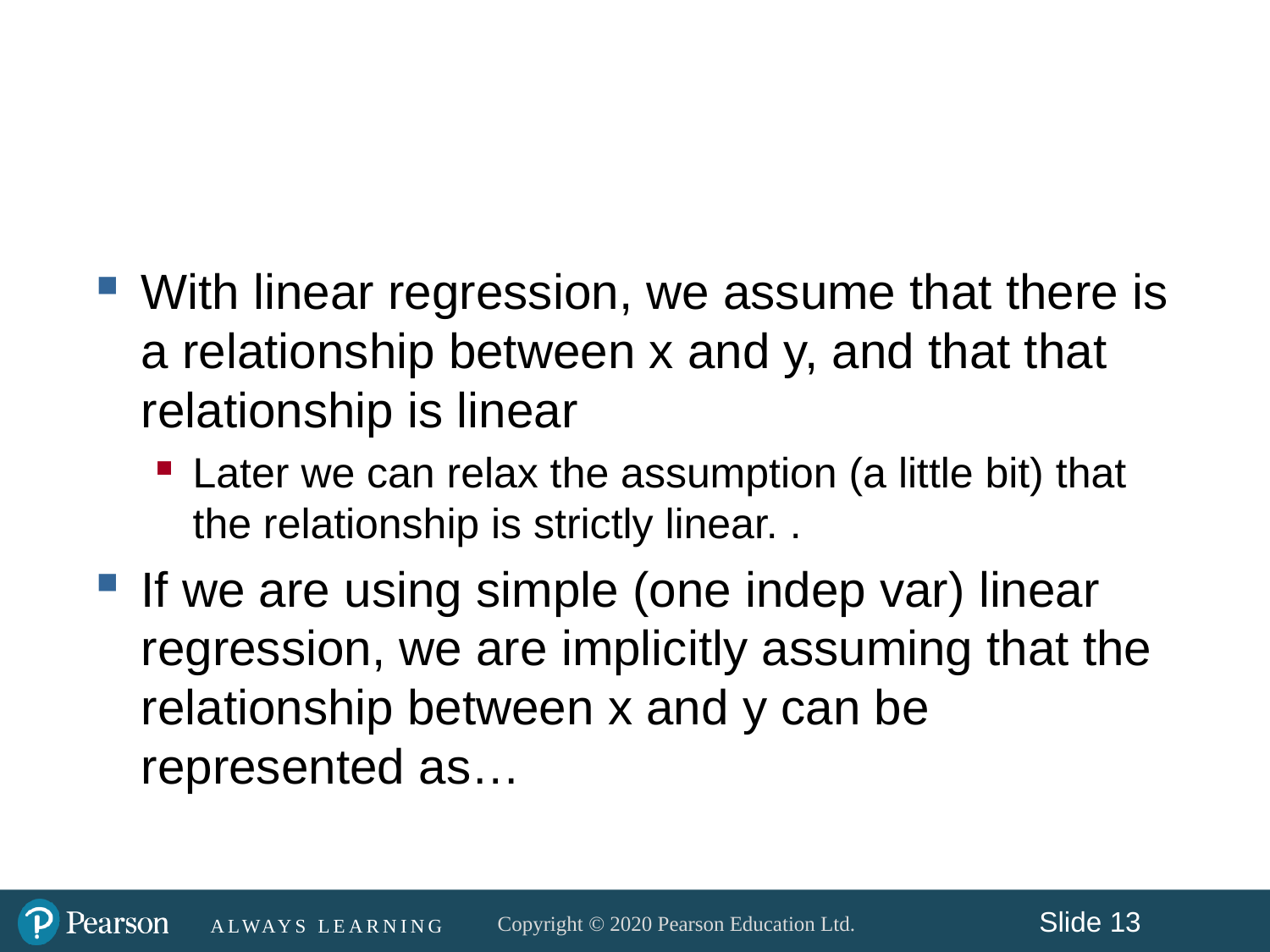

#
With linear regression, we assume that there is a relationship between x and y, and that that relationship is linear
Later we can relax the assumption (a little bit) that the relationship is strictly linear. .
If we are using simple (one indep var) linear regression, we are implicitly assuming that the relationship between x and y can be represented as…